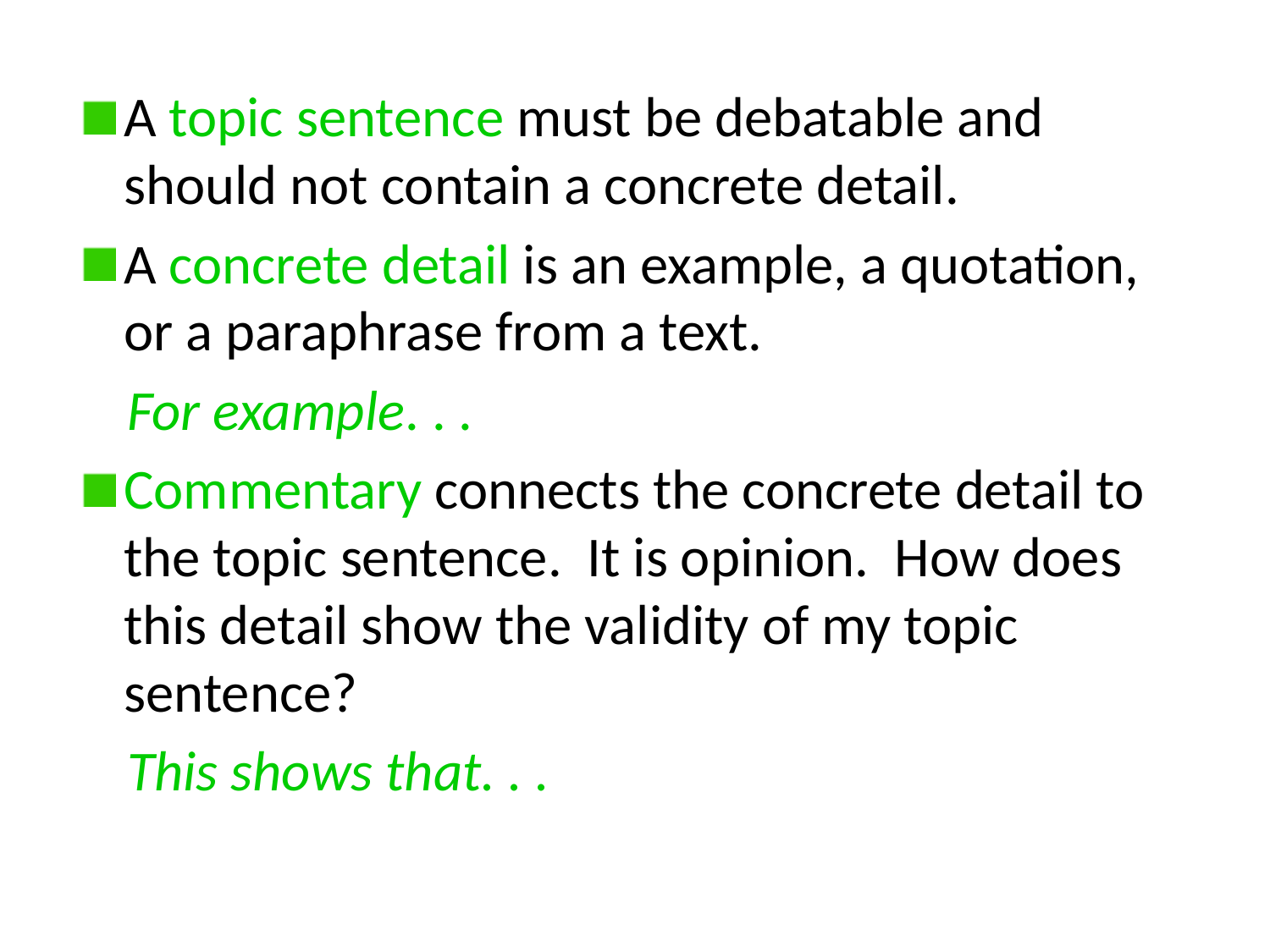

#
A topic sentence must be debatable and should not contain a concrete detail.
A concrete detail is an example, a quotation, or a paraphrase from a text.
    For example. . .
Commentary connects the concrete detail to the topic sentence.  It is opinion.  How does this detail show the validity of my topic sentence?
    This shows that. . .